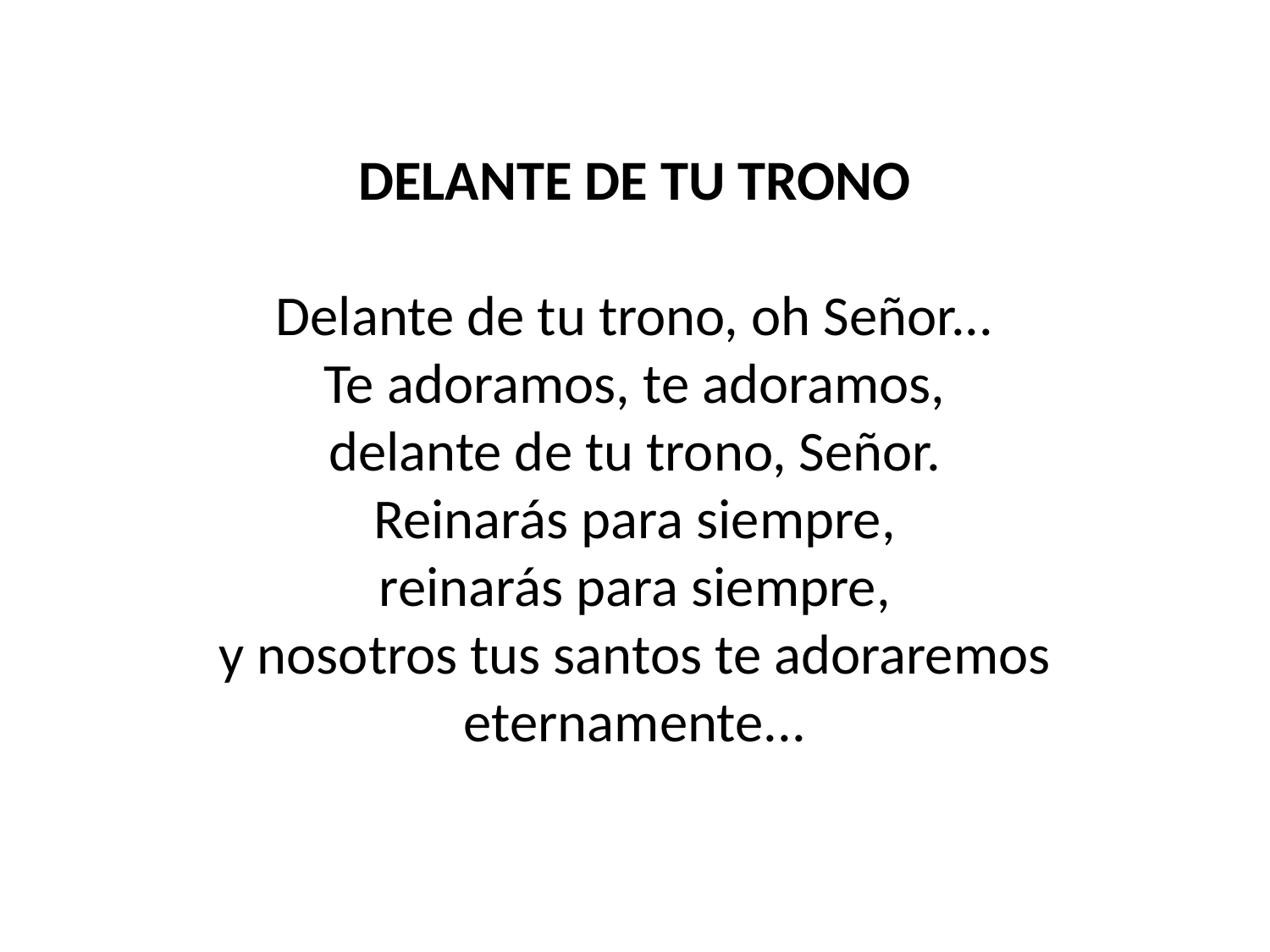

DELANTE DE TU TRONO

Delante de tu trono, oh Señor...
Te adoramos, te adoramos,
delante de tu trono, Señor.
Reinarás para siempre,
reinarás para siempre,
y nosotros tus santos te adoraremos
eternamente...